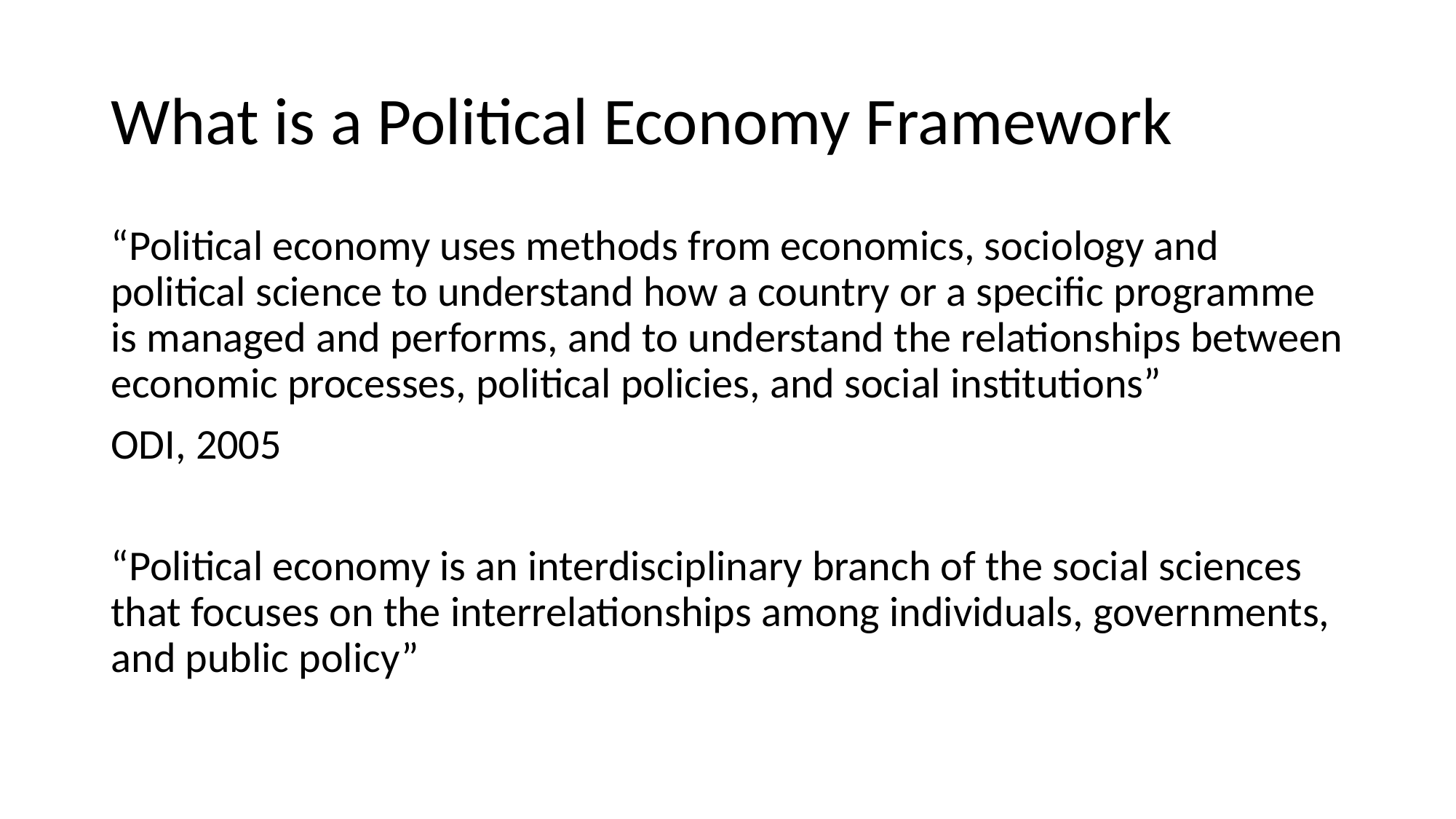

# What is a Political Economy Framework
“Political economy uses methods from economics, sociology and political science to understand how a country or a specific programme is managed and performs, and to understand the relationships between economic processes, political policies, and social institutions”
ODI, 2005

“Political economy is an interdisciplinary branch of the social sciences that focuses on the interrelationships among individuals, governments, and public policy”